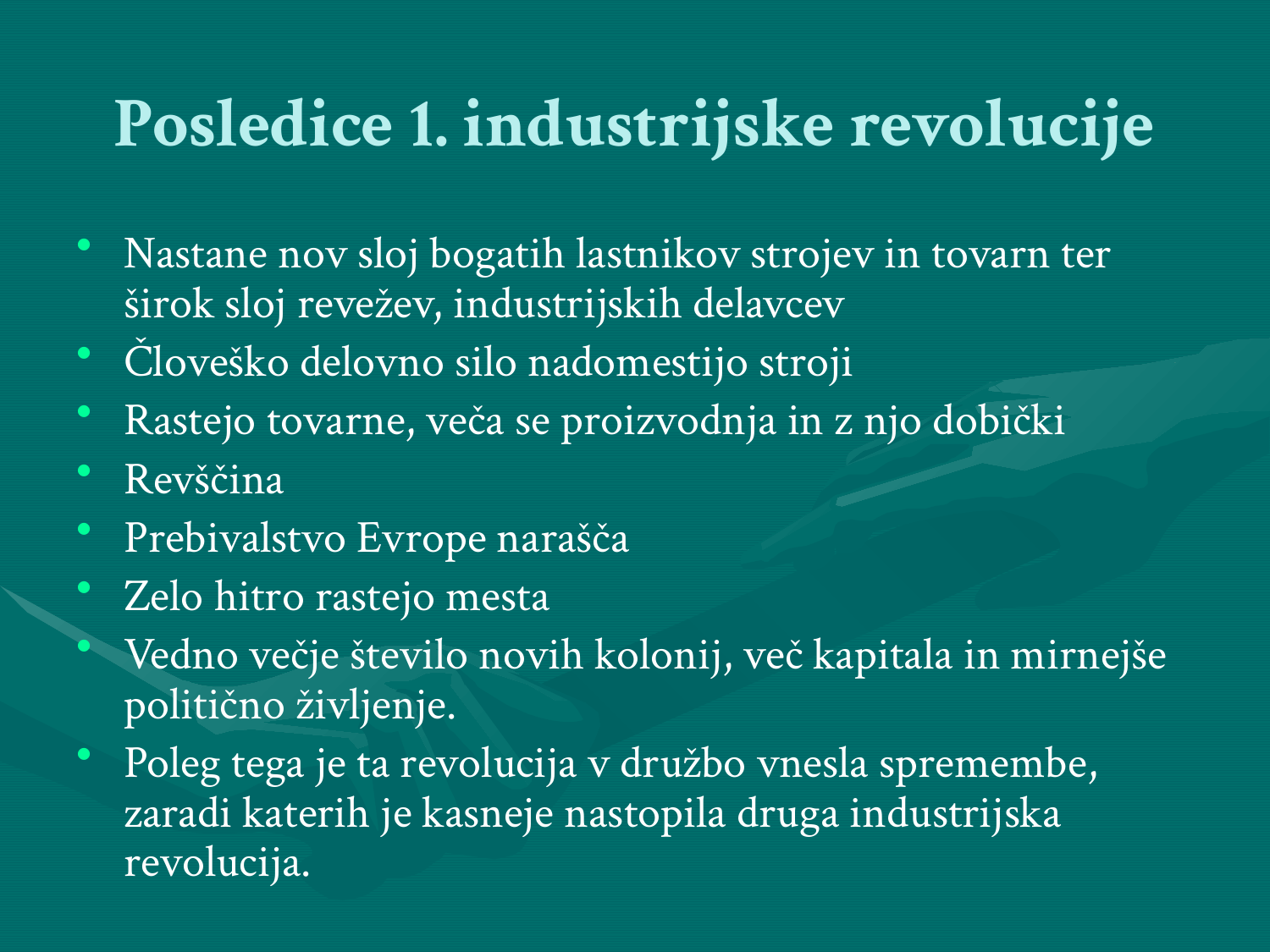

# Posledice 1. industrijske revolucije
Nastane nov sloj bogatih lastnikov strojev in tovarn ter širok sloj revežev, industrijskih delavcev
Človeško delovno silo nadomestijo stroji
Rastejo tovarne, veča se proizvodnja in z njo dobički
Revščina
Prebivalstvo Evrope narašča
Zelo hitro rastejo mesta
Vedno večje število novih kolonij, več kapitala in mirnejše politično življenje.
Poleg tega je ta revolucija v družbo vnesla spremembe, zaradi katerih je kasneje nastopila druga industrijska revolucija.